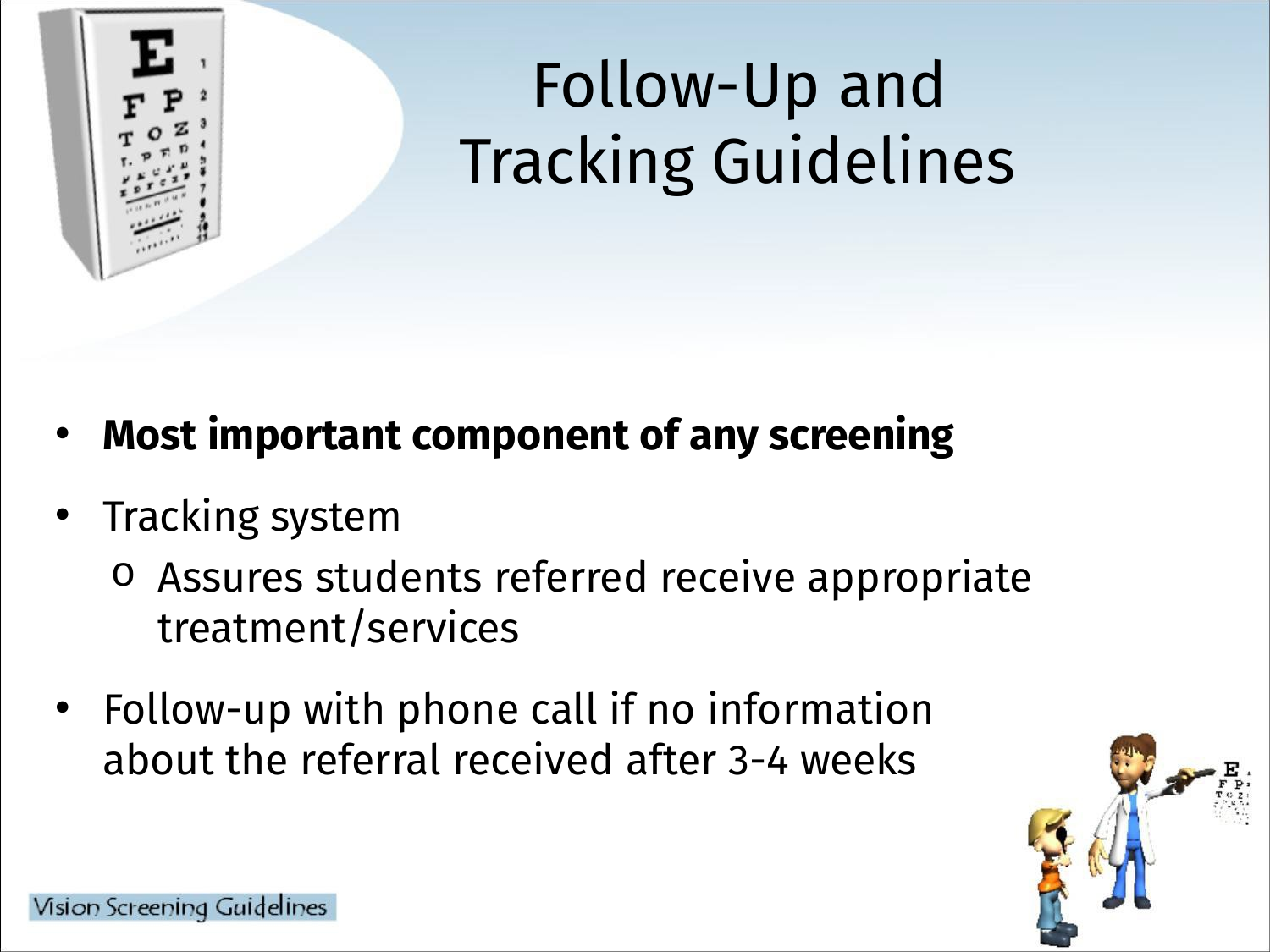

# Follow-Up and Tracking Guidelines
Most important component of any screening
Tracking system
Assures students referred receive appropriate
treatment/services
Follow-up with phone call if no information about the referral received after 3-4 weeks